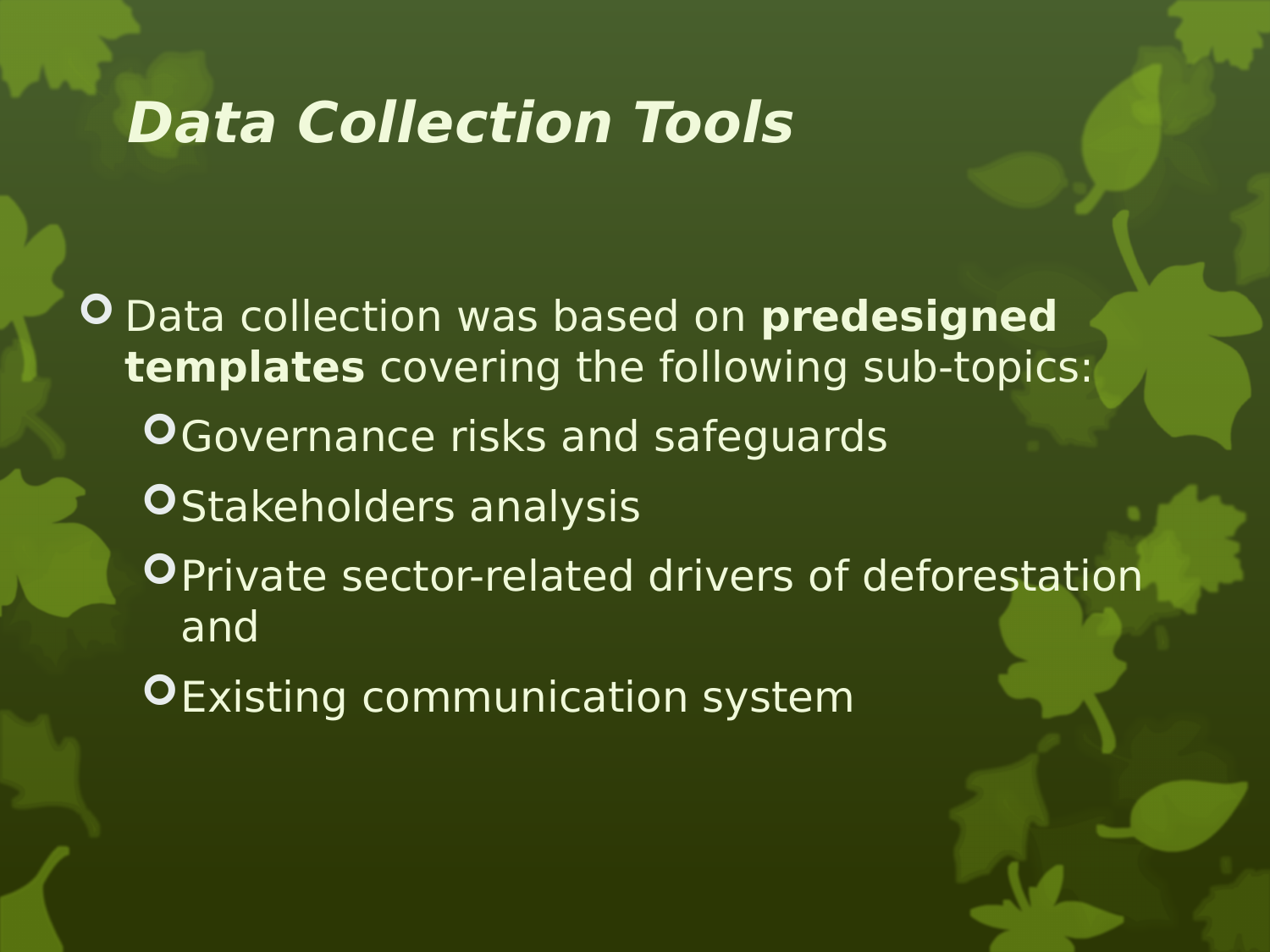

# Data Collection Tools
Data collection was based on predesigned templates covering the following sub-topics:
Governance risks and safeguards
Stakeholders analysis
Private sector-related drivers of deforestation and
Existing communication system